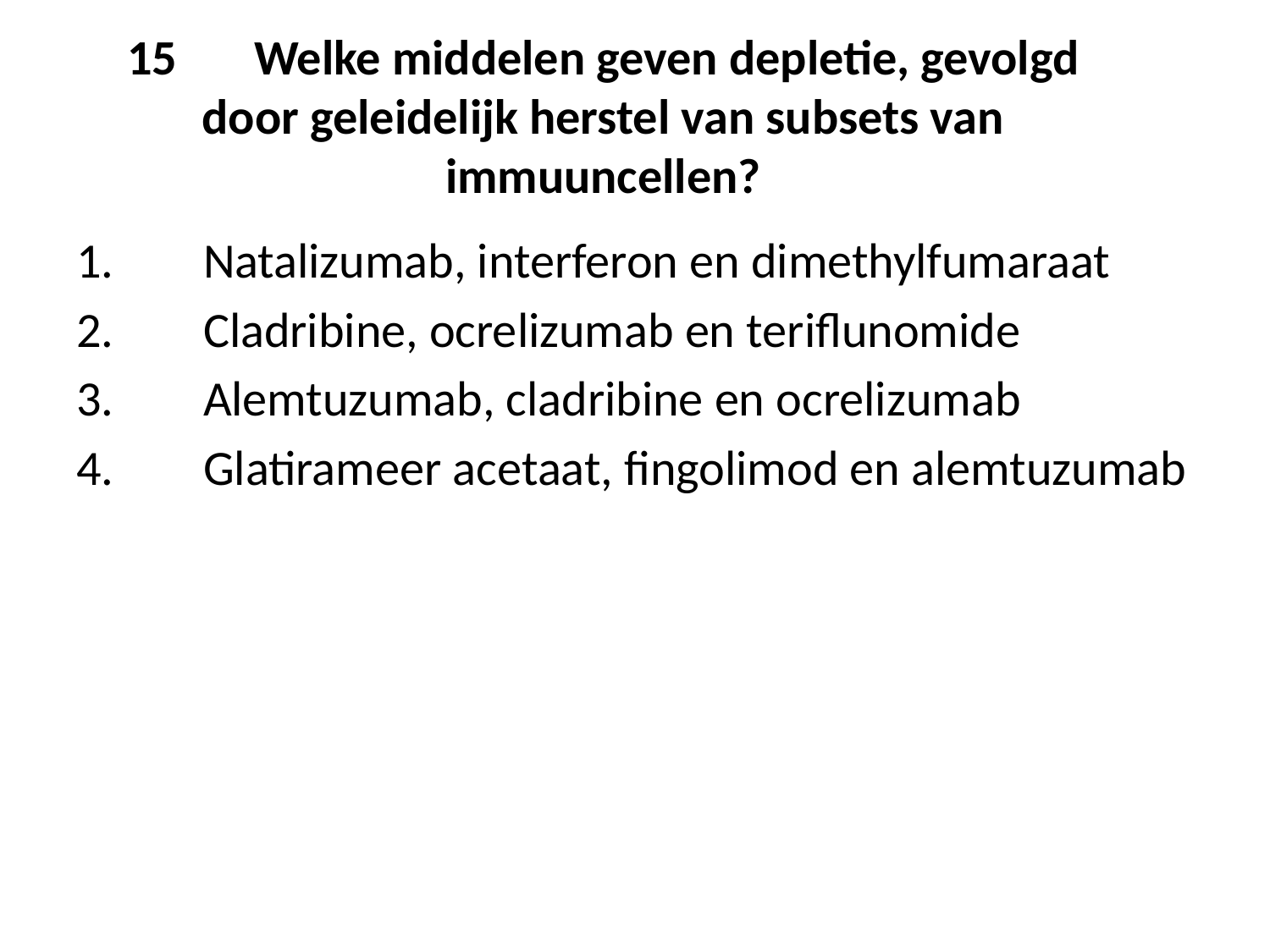

# 15	Welke middelen geven depletie, gevolgd door geleidelijk herstel van subsets van immuuncellen?
1.	Natalizumab, interferon en dimethylfumaraat
2.	Cladribine, ocrelizumab en teriflunomide
3.	Alemtuzumab, cladribine en ocrelizumab
4.	Glatirameer acetaat, fingolimod en alemtuzumab